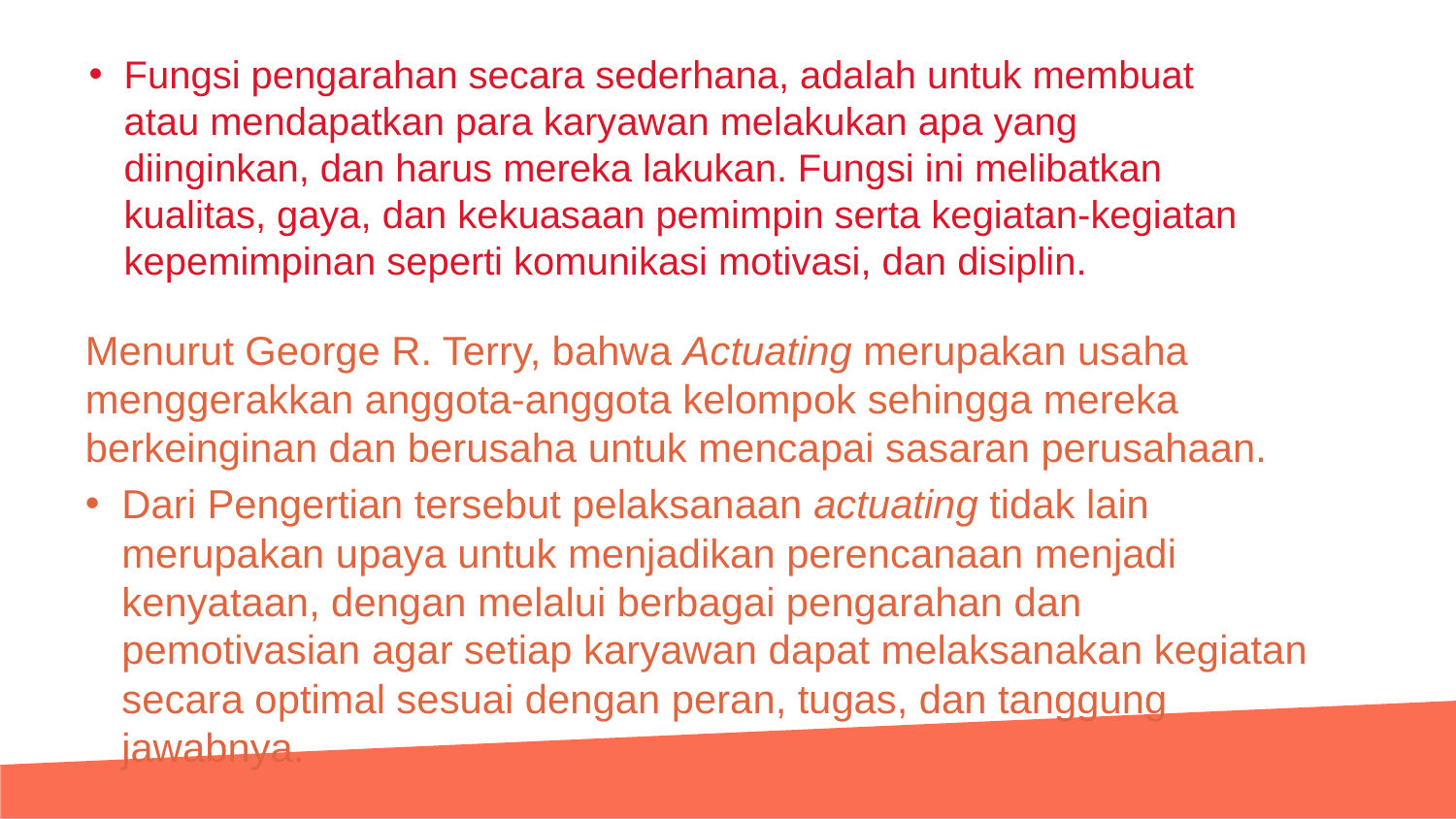

# Fungsi pengarahan secara sederhana, adalah untuk membuat atau mendapatkan para karyawan melakukan apa yang diinginkan, dan harus mereka lakukan. Fungsi ini melibatkan kualitas, gaya, dan kekuasaan pemimpin serta kegiatan-kegiatan kepemimpinan seperti komunikasi motivasi, dan disiplin.
Menurut George R. Terry, bahwa Actuating merupakan usaha menggerakkan anggota-anggota kelompok sehingga mereka berkeinginan dan berusaha untuk mencapai sasaran perusahaan.
Dari Pengertian tersebut pelaksanaan actuating tidak lain merupakan upaya untuk menjadikan perencanaan menjadi kenyataan, dengan melalui berbagai pengarahan dan pemotivasian agar setiap karyawan dapat melaksanakan kegiatan secara optimal sesuai dengan peran, tugas, dan tanggung jawabnya.